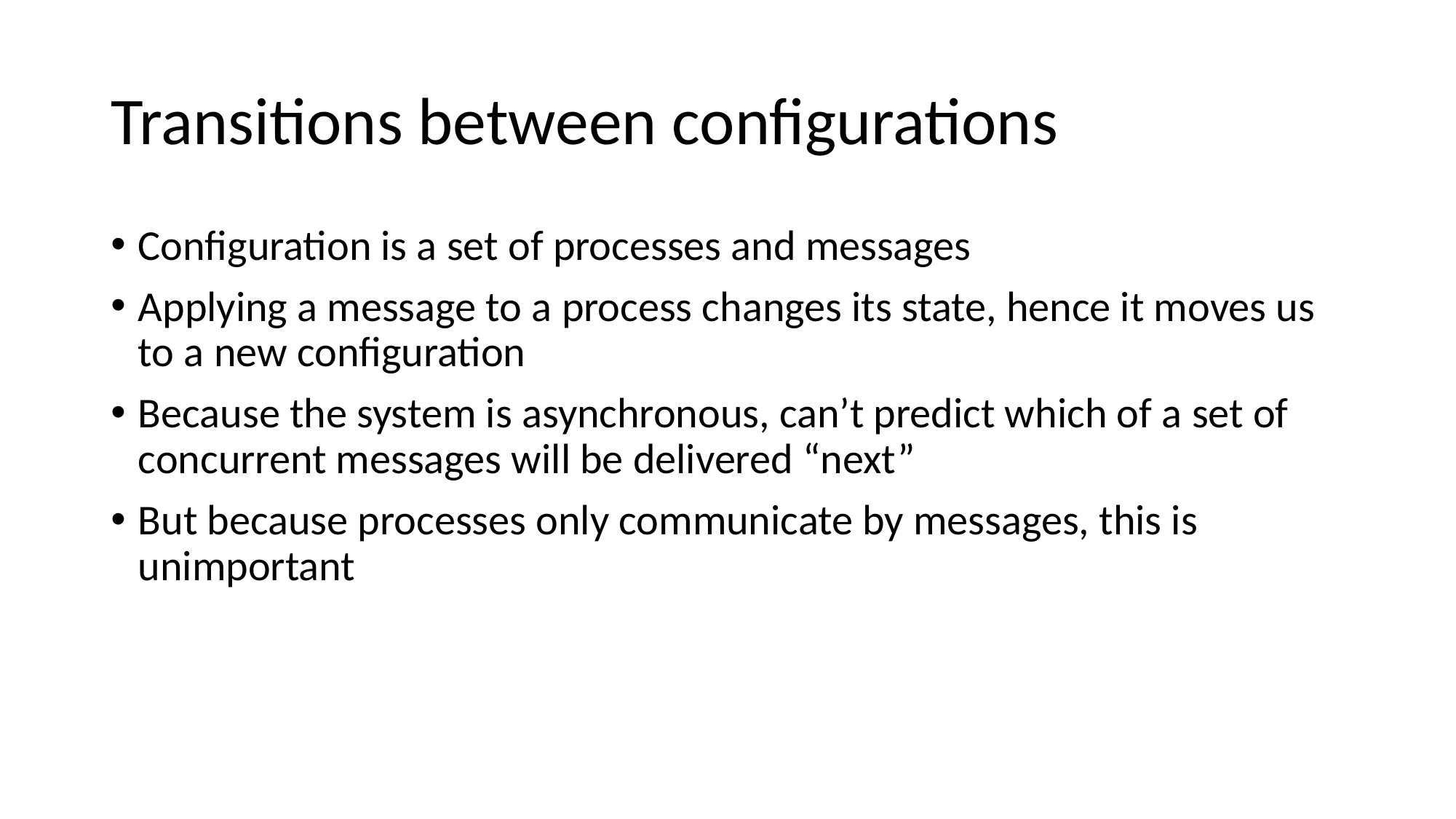

# Transitions between configurations
Configuration is a set of processes and messages
Applying a message to a process changes its state, hence it moves us to a new configuration
Because the system is asynchronous, can’t predict which of a set of concurrent messages will be delivered “next”
But because processes only communicate by messages, this is unimportant